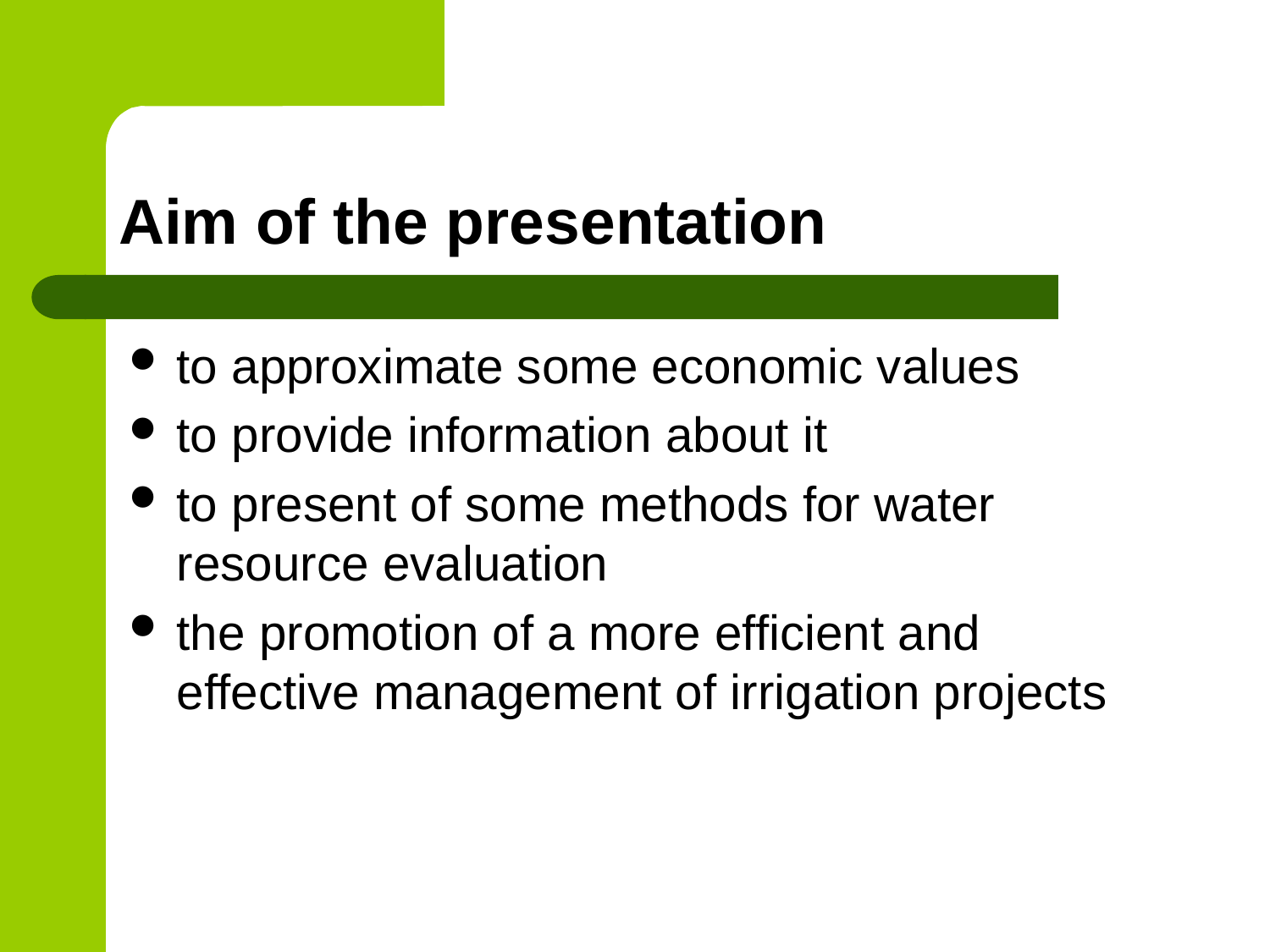

# Aim of the presentation
to approximate some economic values
to provide information about it
to present of some methods for water resource evaluation
the promotion of a more efficient and effective management of irrigation projects